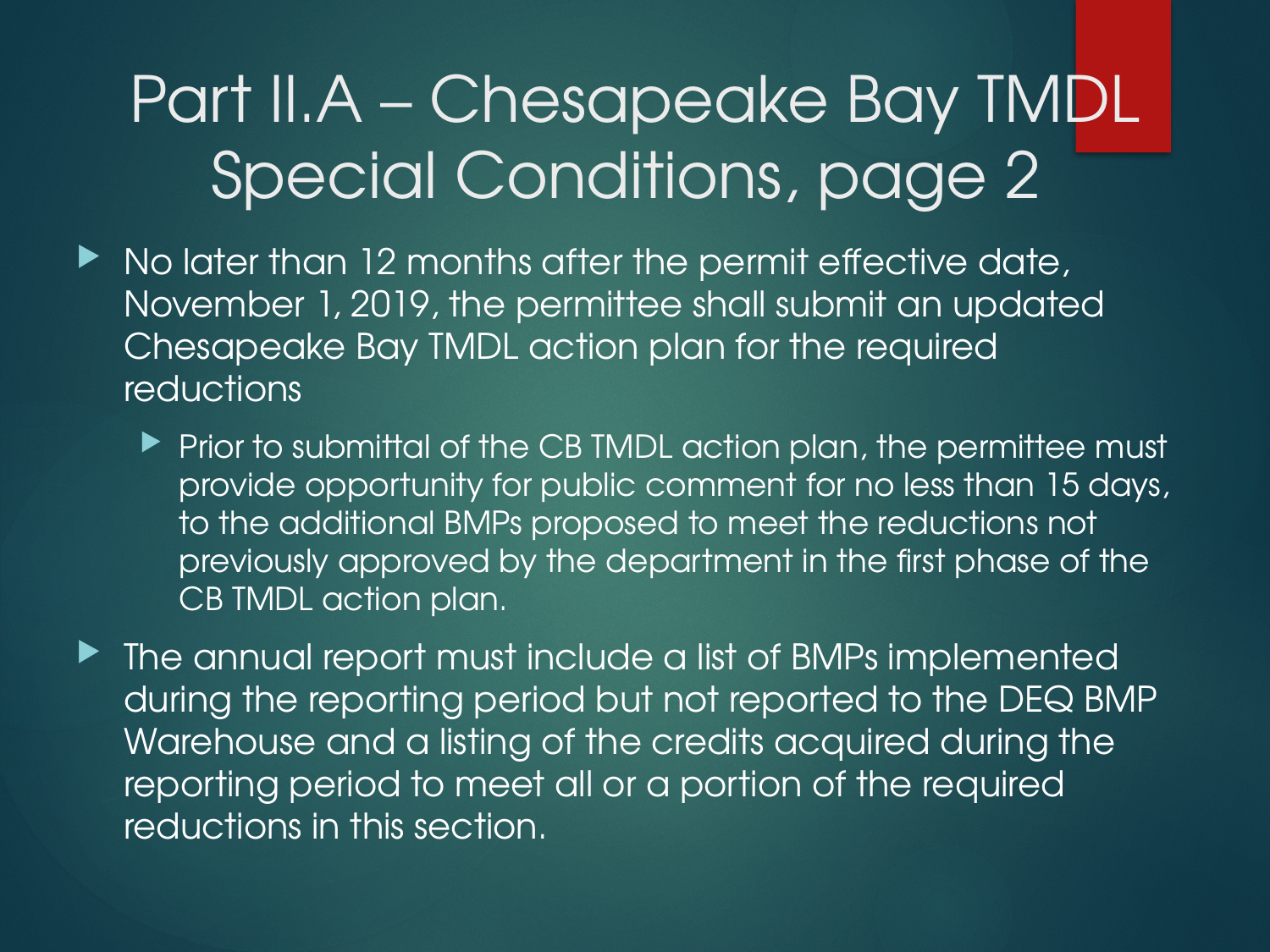

# Part II.A – Chesapeake Bay TMDL Special Conditions, page 2
No later than 12 months after the permit effective date, November 1, 2019, the permittee shall submit an updated Chesapeake Bay TMDL action plan for the required  reductions
Prior to submittal of the CB TMDL action plan, the permittee must provide opportunity for public comment for no less than 15 days, to the additional BMPs proposed to meet the reductions not previously approved by the department in the first phase of the CB TMDL action plan.
The annual report must include a list of BMPs implemented during the reporting period but not reported to the DEQ BMP Warehouse and a listing of the credits acquired during the reporting period to meet all or a portion of the required reductions in this section.